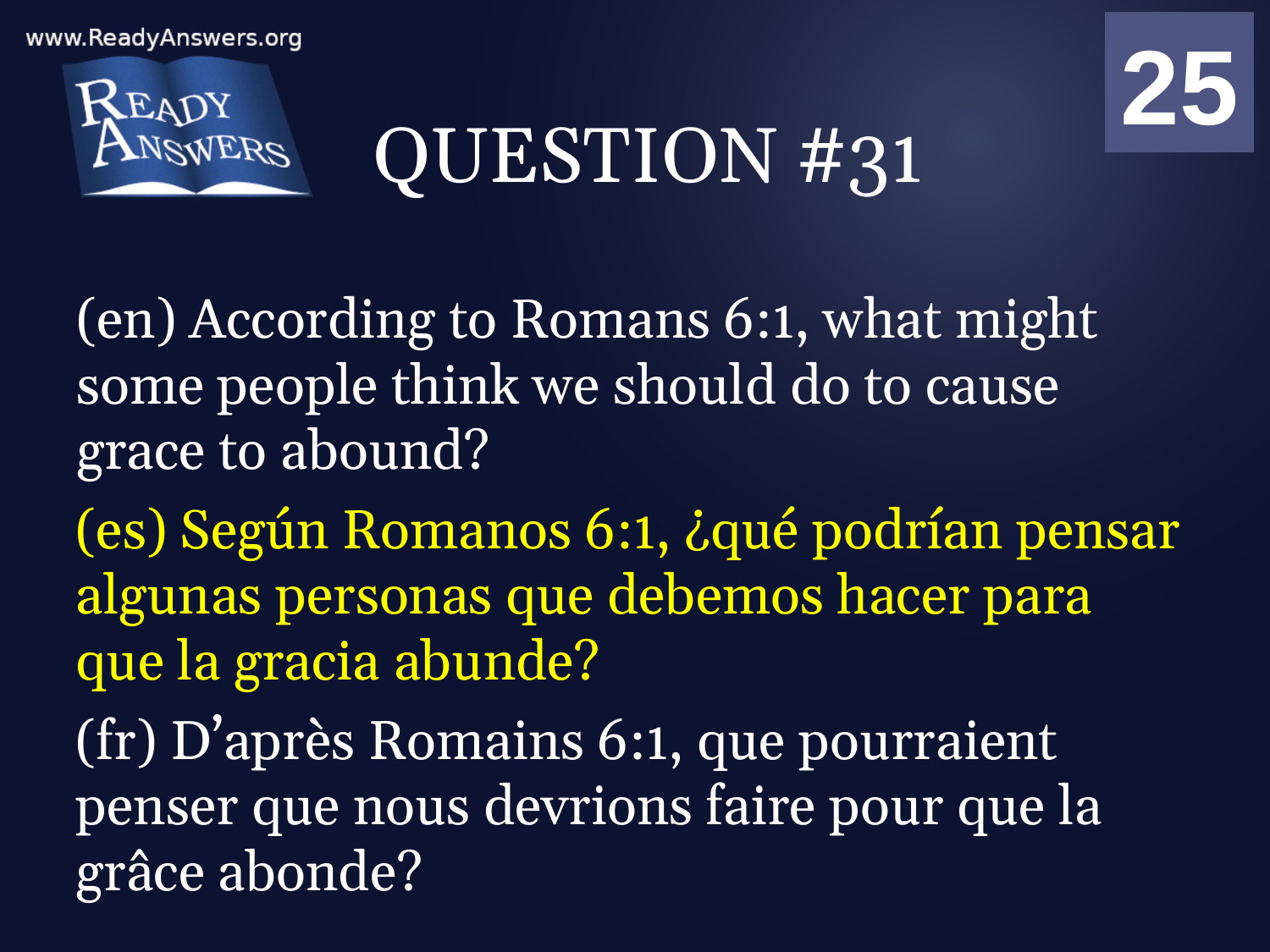

01
02
03
04
05
06
07
08
09
10
11
12
13
14
15
16
17
18
19
20
21
22
23
24
25
00
# QUESTION #31
(en) According to Romans 6:1, what might some people think we should do to cause grace to abound?
(es) Según Romanos 6:1, ¿qué podrían pensar algunas personas que debemos hacer para que la gracia abunde?
(fr) D’après Romains 6:1, que pourraient penser que nous devrions faire pour que la grâce abonde?